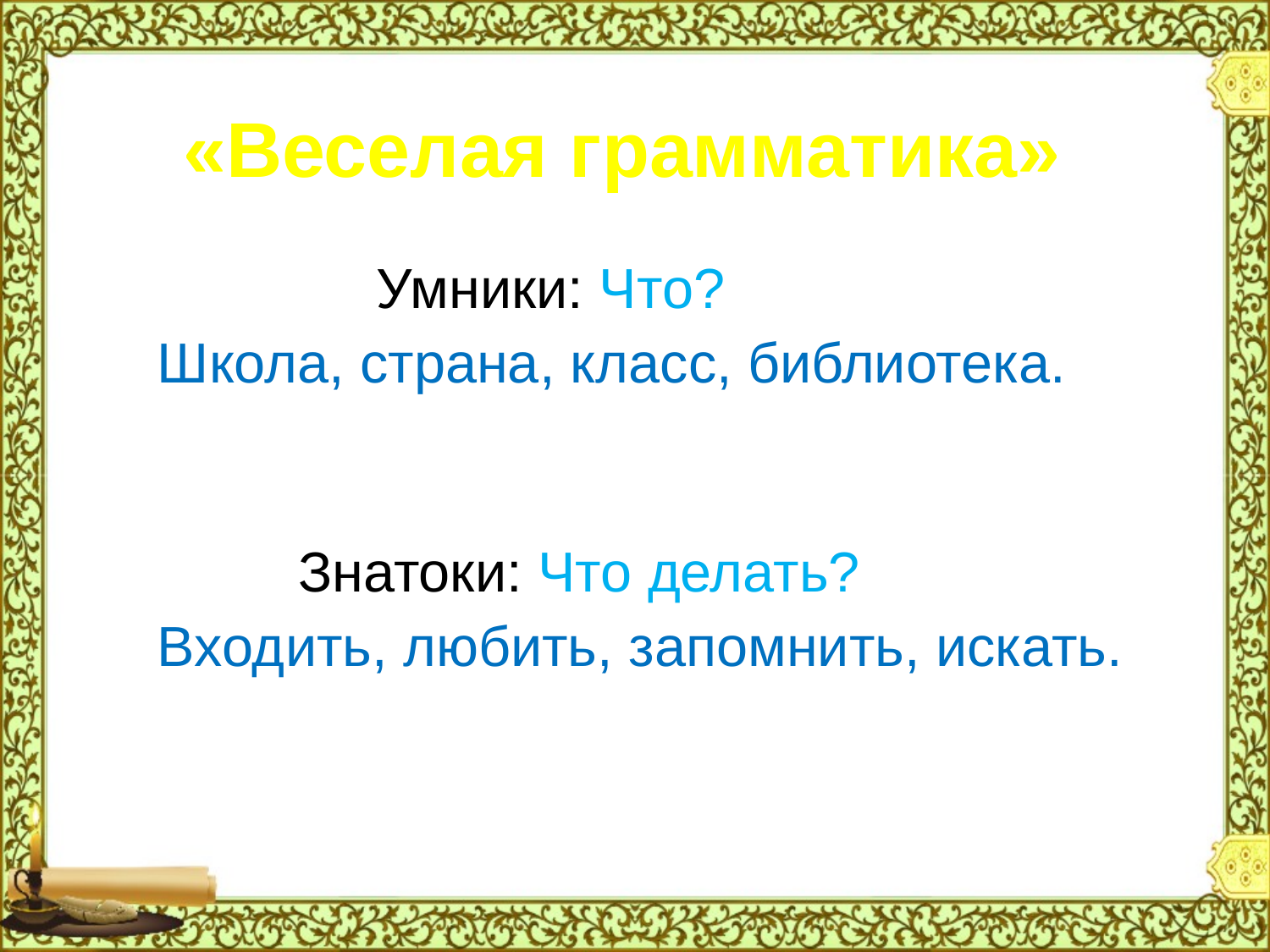

# «Веселая грамматика»
               Умники: Что?
 Школа, страна, класс, библиотека.

          Знатоки: Что делать?
 Входить, любить, запомнить, искать.